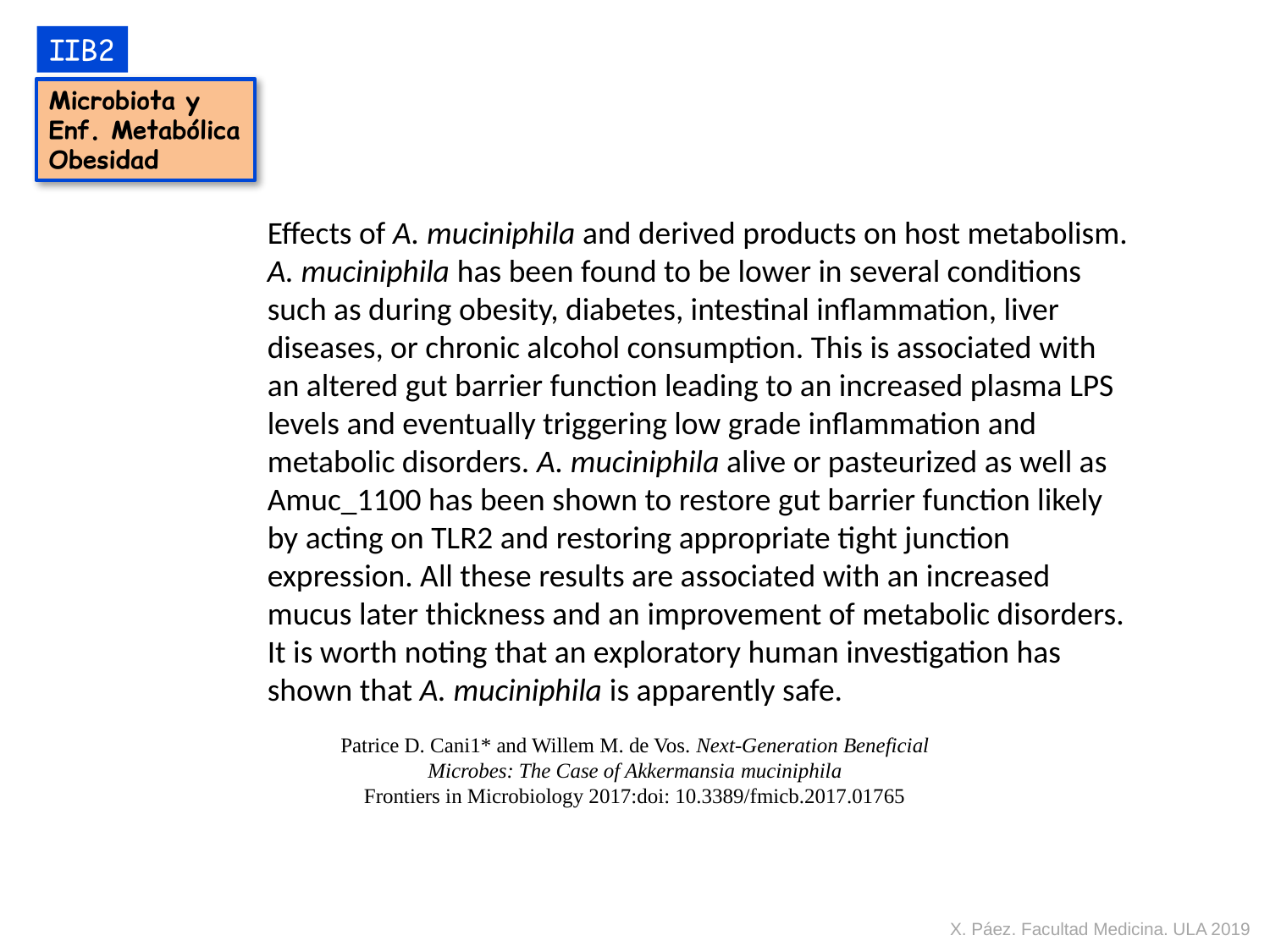

IIB2
Microbiota y
Enf. Metabólica
Obesidad
Effects of A. muciniphila and derived products on host metabolism. A. muciniphila has been found to be lower in several conditions such as during obesity, diabetes, intestinal inflammation, liver diseases, or chronic alcohol consumption. This is associated with an altered gut barrier function leading to an increased plasma LPS levels and eventually triggering low grade inflammation and metabolic disorders. A. muciniphila alive or pasteurized as well as Amuc_1100 has been shown to restore gut barrier function likely by acting on TLR2 and restoring appropriate tight junction expression. All these results are associated with an increased mucus later thickness and an improvement of metabolic disorders. It is worth noting that an exploratory human investigation has shown that A. muciniphila is apparently safe.
Patrice D. Cani1* and Willem M. de Vos. Next-Generation Beneficial
Microbes: The Case of Akkermansia muciniphila
Frontiers in Microbiology 2017:doi: 10.3389/fmicb.2017.01765
X. Páez. Facultad Medicina. ULA 2019